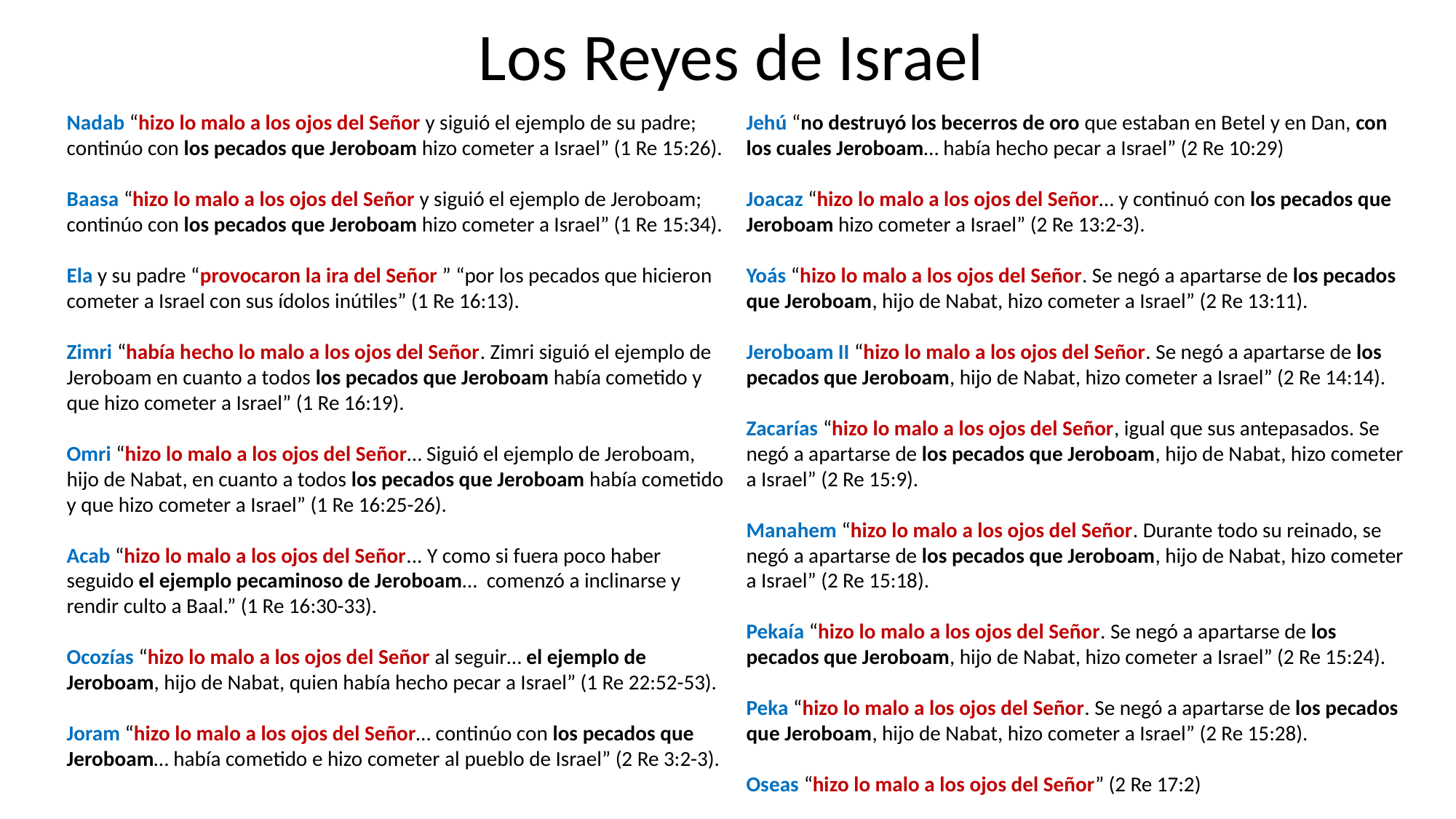

# Los Reyes de Israel
Nadab “hizo lo malo a los ojos del Señor y siguió el ejemplo de su padre; continúo con los pecados que Jeroboam hizo cometer a Israel” (1 Re 15:26).

Baasa “hizo lo malo a los ojos del Señor y siguió el ejemplo de Jeroboam; continúo con los pecados que Jeroboam hizo cometer a Israel” (1 Re 15:34).

Ela y su padre “provocaron la ira del Señor ” “por los pecados que hicieron cometer a Israel con sus ídolos inútiles” (1 Re 16:13).

Zimri “había hecho lo malo a los ojos del Señor. Zimri siguió el ejemplo de Jeroboam en cuanto a todos los pecados que Jeroboam había cometido y que hizo cometer a Israel” (1 Re 16:19).

Omri “hizo lo malo a los ojos del Señor… Siguió el ejemplo de Jeroboam, hijo de Nabat, en cuanto a todos los pecados que Jeroboam había cometido y que hizo cometer a Israel” (1 Re 16:25-26).

Acab “hizo lo malo a los ojos del Señor... Y como si fuera poco haber seguido el ejemplo pecaminoso de Jeroboam…  comenzó a inclinarse y rendir culto a Baal.” (1 Re 16:30-33).

Ocozías “hizo lo malo a los ojos del Señor al seguir… el ejemplo de Jeroboam, hijo de Nabat, quien había hecho pecar a Israel” (1 Re 22:52-53).

Joram “hizo lo malo a los ojos del Señor… continúo con los pecados que Jeroboam… había cometido e hizo cometer al pueblo de Israel” (2 Re 3:2-3).
Jehú “no destruyó los becerros de oro que estaban en Betel y en Dan, con los cuales Jeroboam… había hecho pecar a Israel” (2 Re 10:29)

Joacaz “hizo lo malo a los ojos del Señor… y continuó con los pecados que Jeroboam hizo cometer a Israel” (2 Re 13:2-3).

Yoás “hizo lo malo a los ojos del Señor. Se negó a apartarse de los pecados que Jeroboam, hijo de Nabat, hizo cometer a Israel” (2 Re 13:11).

Jeroboam II “hizo lo malo a los ojos del Señor. Se negó a apartarse de los pecados que Jeroboam, hijo de Nabat, hizo cometer a Israel” (2 Re 14:14).

Zacarías “hizo lo malo a los ojos del Señor, igual que sus antepasados. Se negó a apartarse de los pecados que Jeroboam, hijo de Nabat, hizo cometer a Israel” (2 Re 15:9).

Manahem “hizo lo malo a los ojos del Señor. Durante todo su reinado, se negó a apartarse de los pecados que Jeroboam, hijo de Nabat, hizo cometer a Israel” (2 Re 15:18).

Pekaía “hizo lo malo a los ojos del Señor. Se negó a apartarse de los pecados que Jeroboam, hijo de Nabat, hizo cometer a Israel” (2 Re 15:24).

Peka “hizo lo malo a los ojos del Señor. Se negó a apartarse de los pecados que Jeroboam, hijo de Nabat, hizo cometer a Israel” (2 Re 15:28).

Oseas “hizo lo malo a los ojos del Señor” (2 Re 17:2)